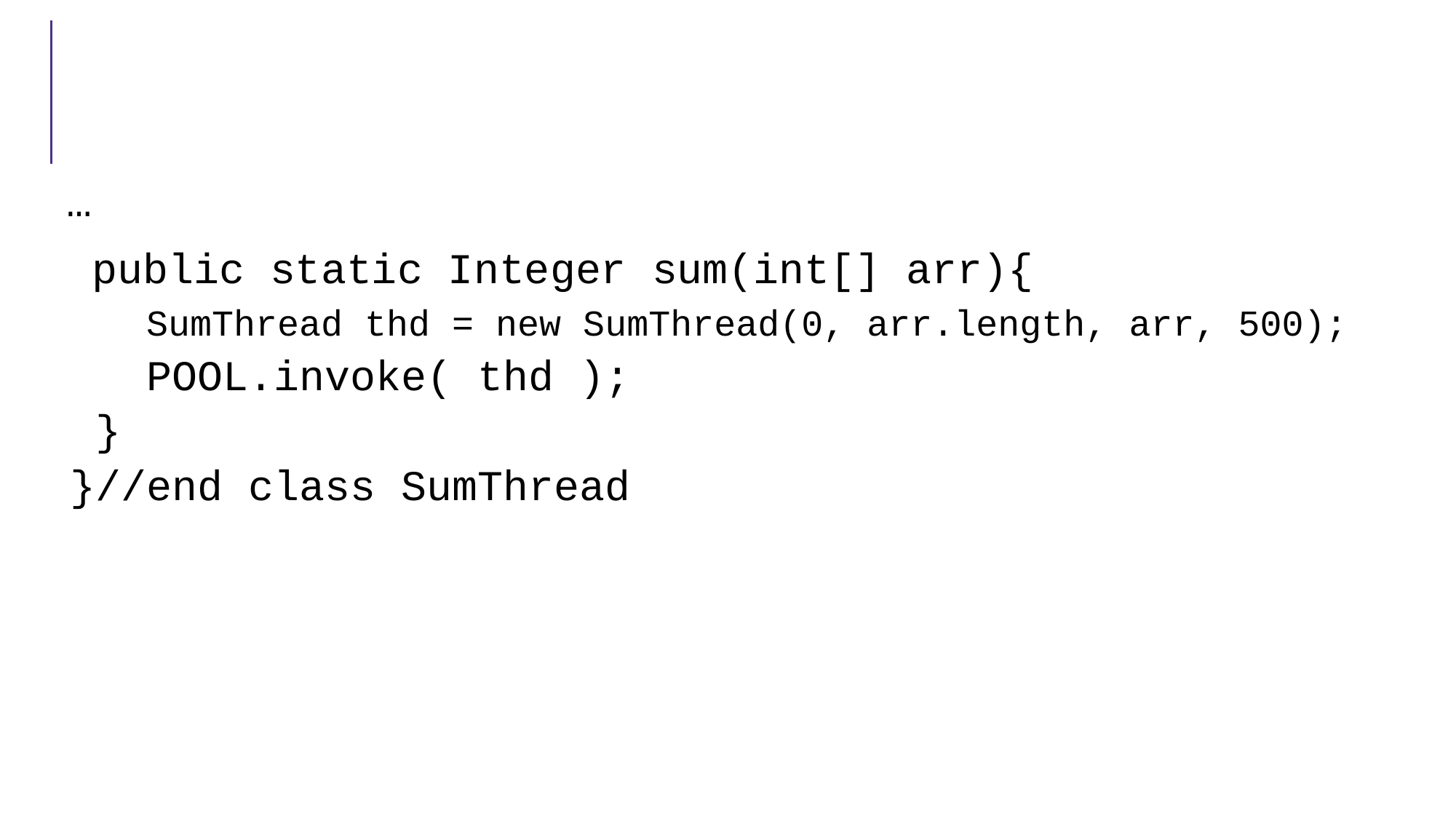

#
…
 public static Integer sum(int[] arr){
   SumThread thd = new SumThread(0, arr.length, arr, 500);
   POOL.invoke( thd );
 }
}//end class SumThread